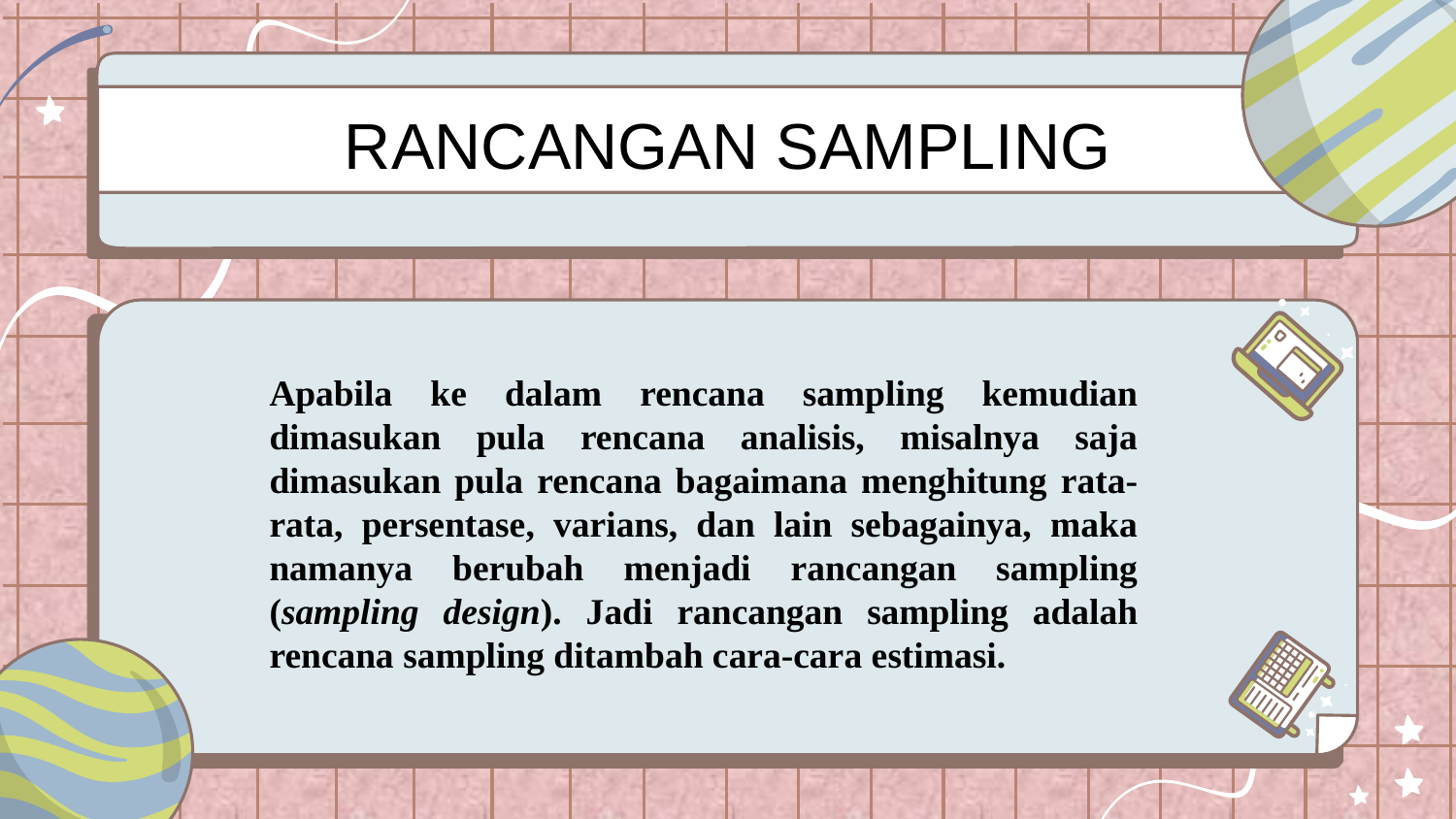

# RANCANGAN SAMPLING

Apabila ke dalam rencana sampling kemudian dimasukan pula rencana analisis, misalnya saja dimasukan pula rencana bagaimana menghitung rata-rata, persentase, varians, dan lain sebagainya, maka namanya berubah menjadi rancangan sampling (sampling design). Jadi rancangan sampling adalah rencana sampling ditambah cara-cara estimasi.